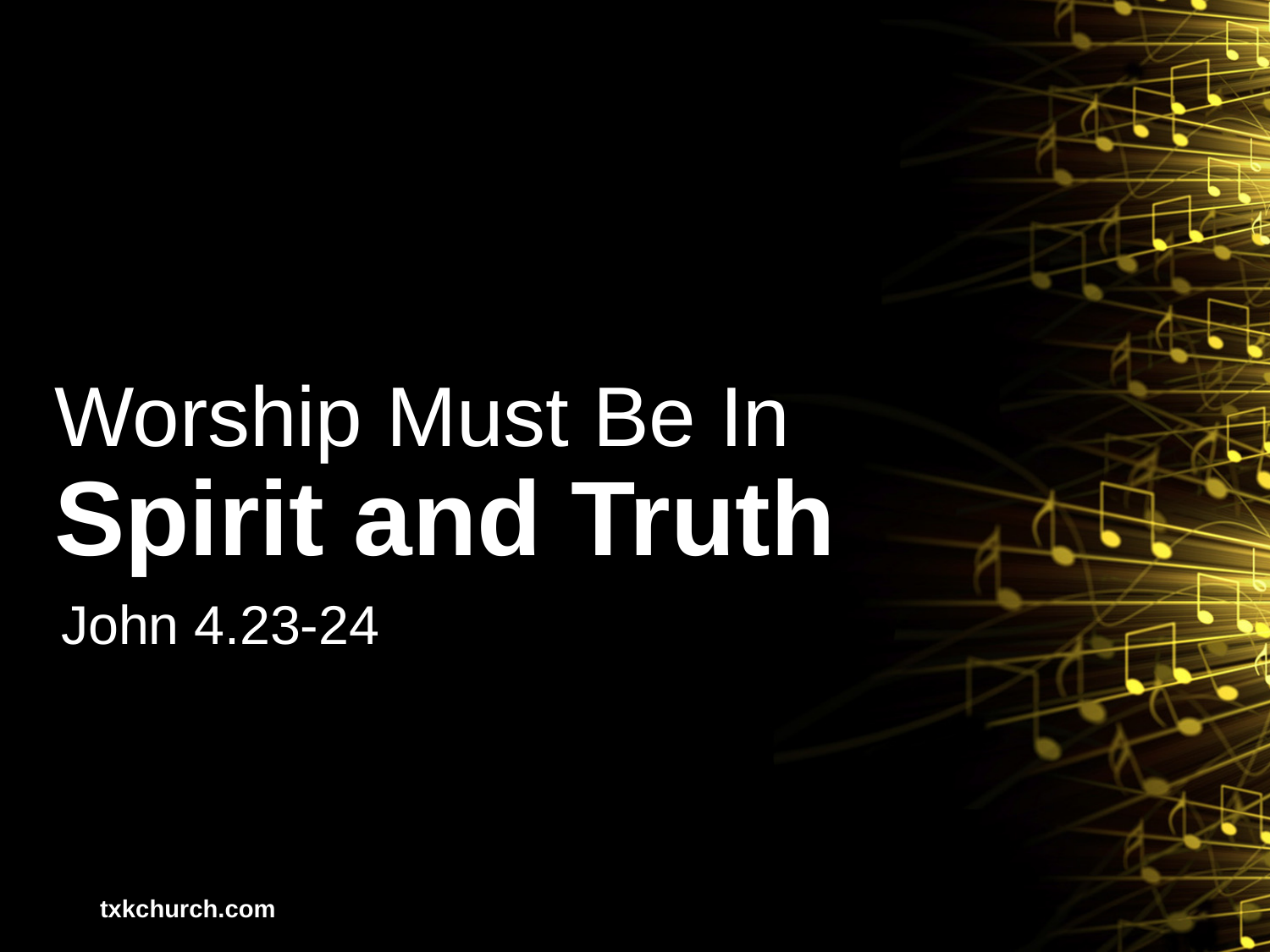

# Worship Must Be In Spirit and Truth
John 4.23-24
txkchurch.com